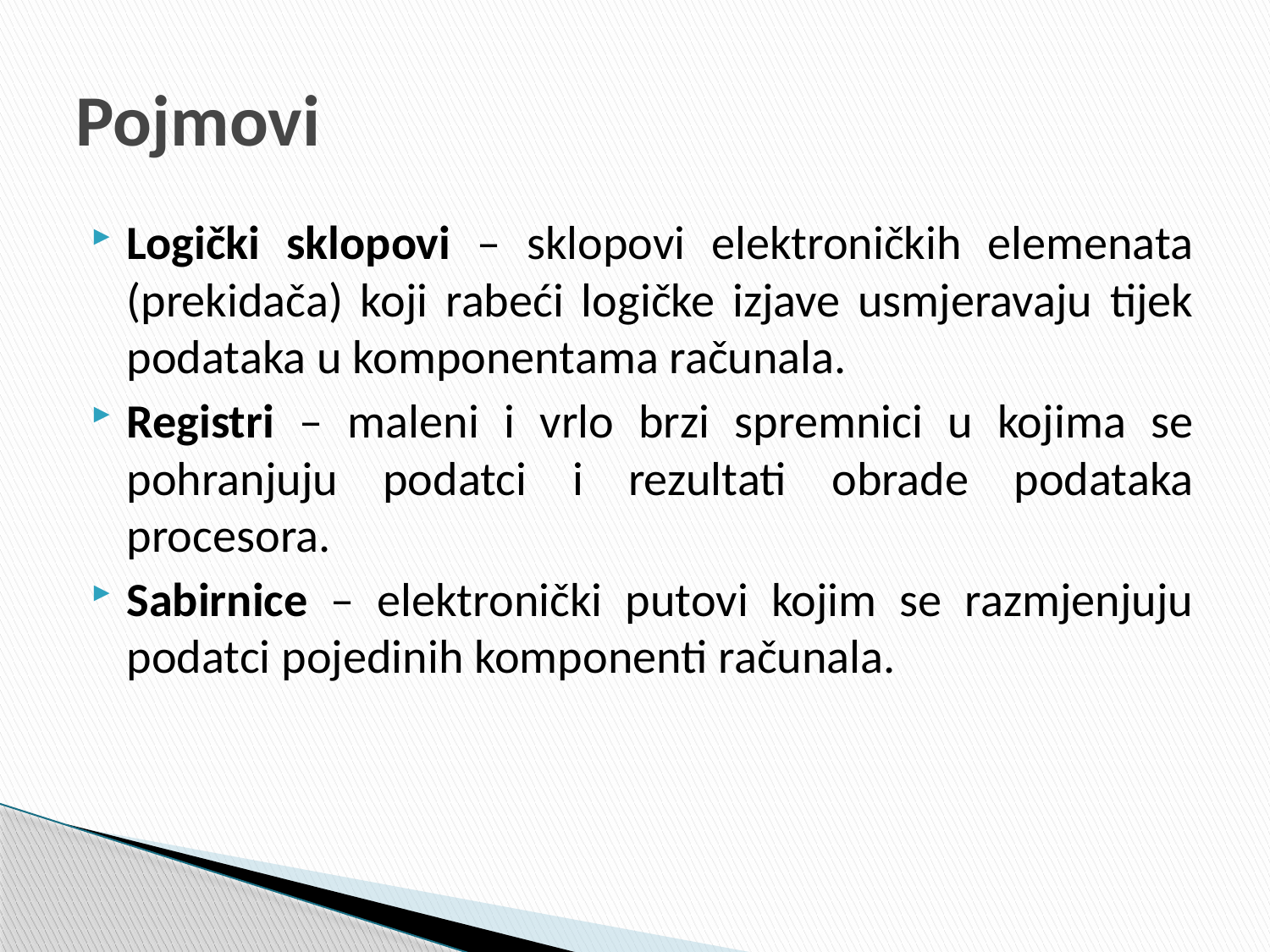

# Pojmovi
Logički sklopovi – sklopovi elektroničkih elemenata (prekidača) koji rabeći logičke izjave usmjeravaju tijek podataka u komponentama računala.
Registri – maleni i vrlo brzi spremnici u kojima se pohranjuju podatci i rezultati obrade podataka procesora.
Sabirnice – elektronički putovi kojim se razmjenjuju podatci pojedinih komponenti računala.